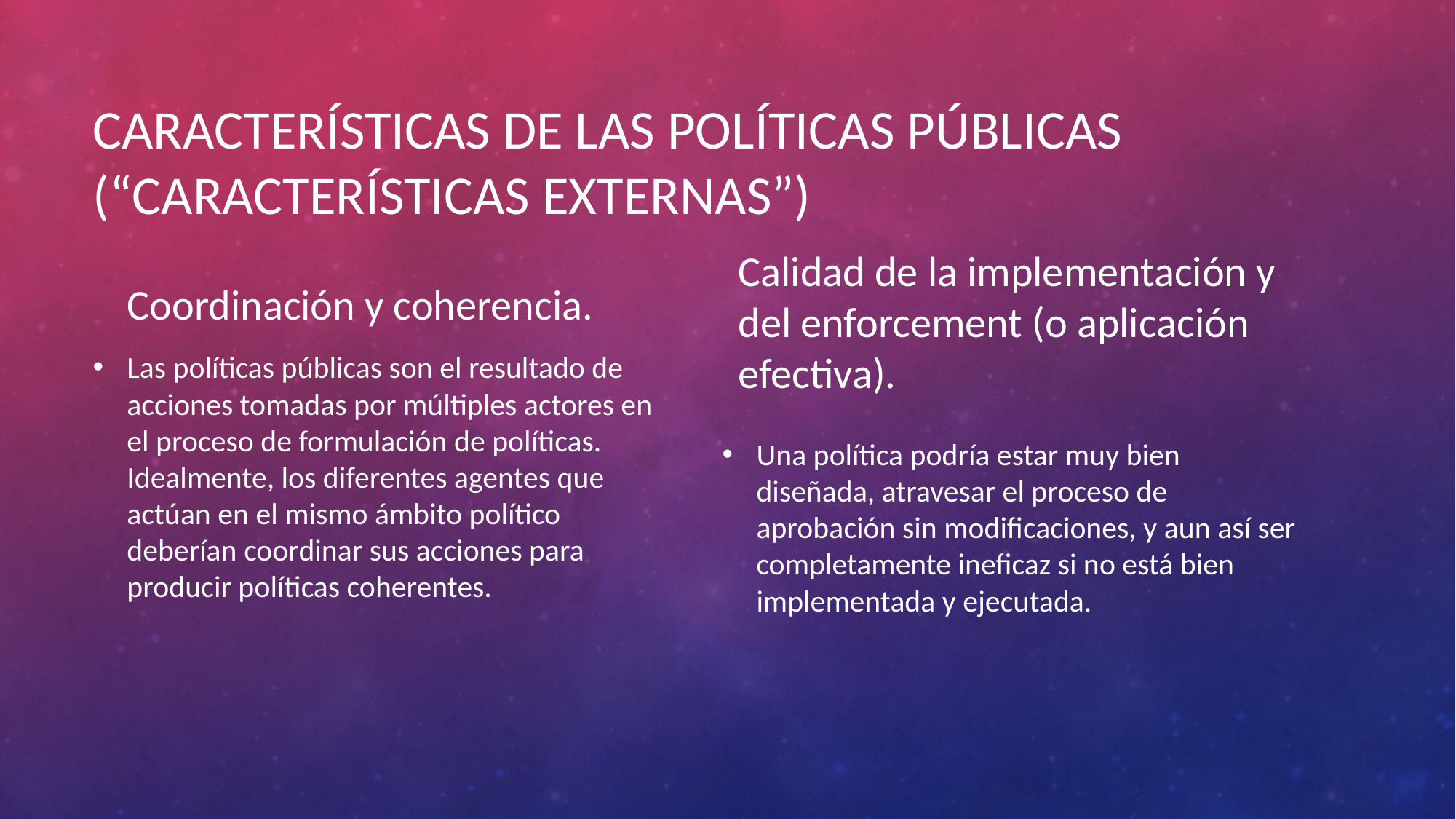

# Características de las políticas públicas (“características externas”)
Coordinación y coherencia.
Calidad de la implementación y del enforcement (o aplicación efectiva).
Las políticas públicas son el resultado de acciones tomadas por múltiples actores en el proceso de formulación de políticas. Idealmente, los diferentes agentes que actúan en el mismo ámbito político deberían coordinar sus acciones para producir políticas coherentes.
Una política podría estar muy bien diseñada, atravesar el proceso de aprobación sin modificaciones, y aun así ser completamente ineficaz si no está bien implementada y ejecutada.